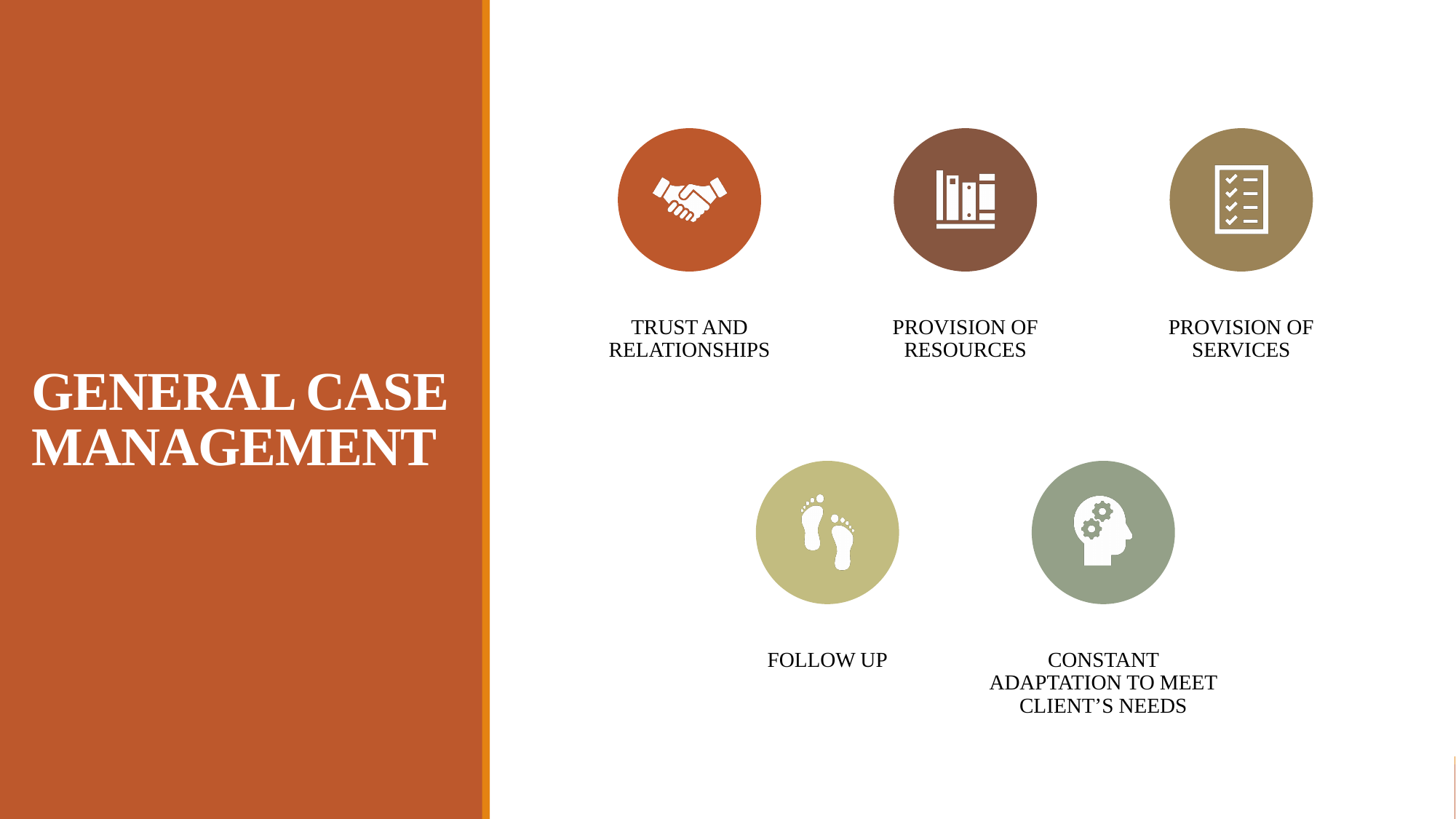

# GENERAL CASE MANAGEMENT
Trust and relationships
Provision of Resources
Provision of Services
Follow up
Constant adaptation to meet client’s needs